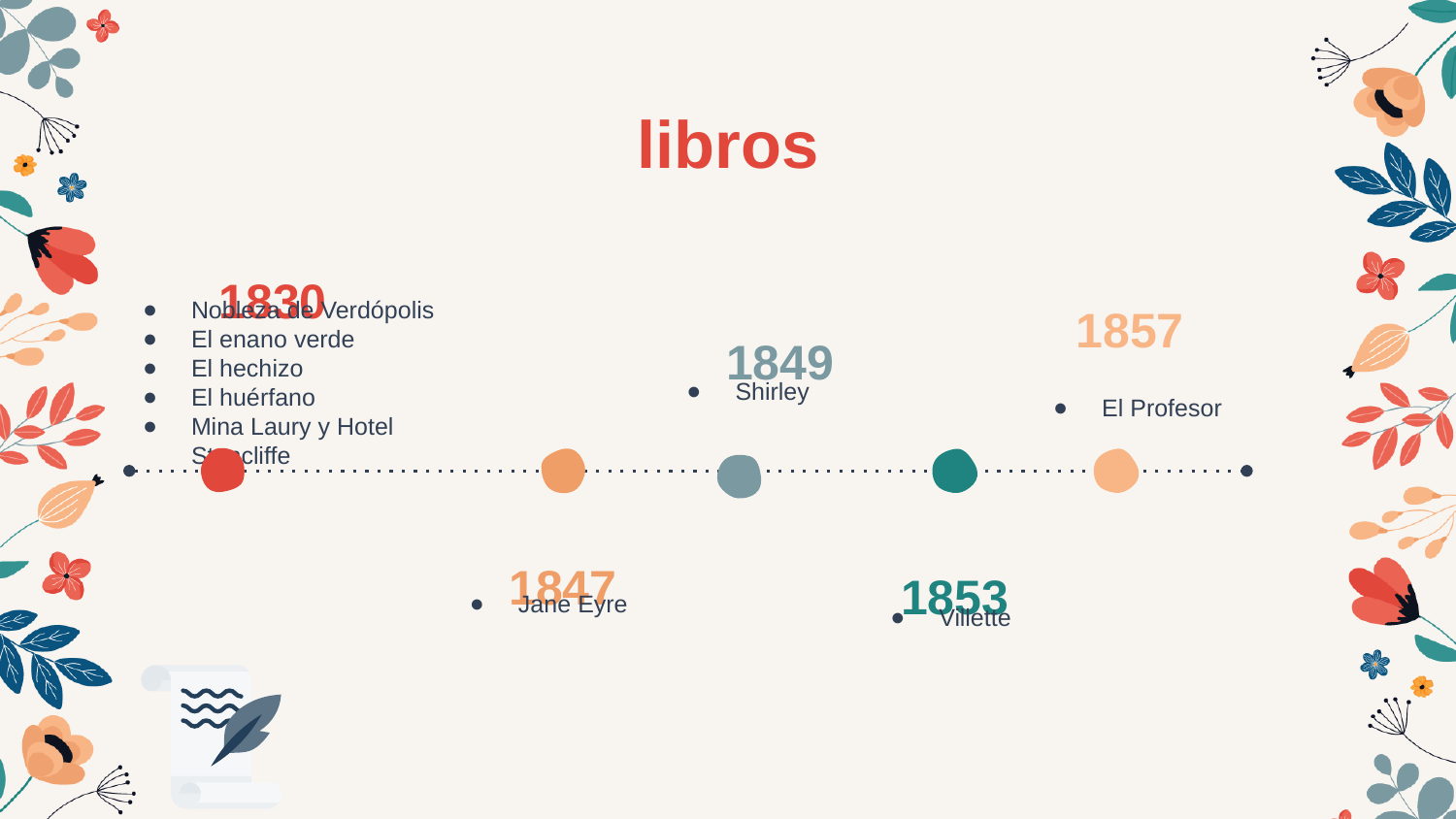

# libros
1830
Nobleza de Verdópolis
El enano verde
El hechizo
El huérfano
Mina Laury y Hotel Stancliffe
1849
1857
Shirley
El Profesor

1847
1853
Jane Eyre
Villette